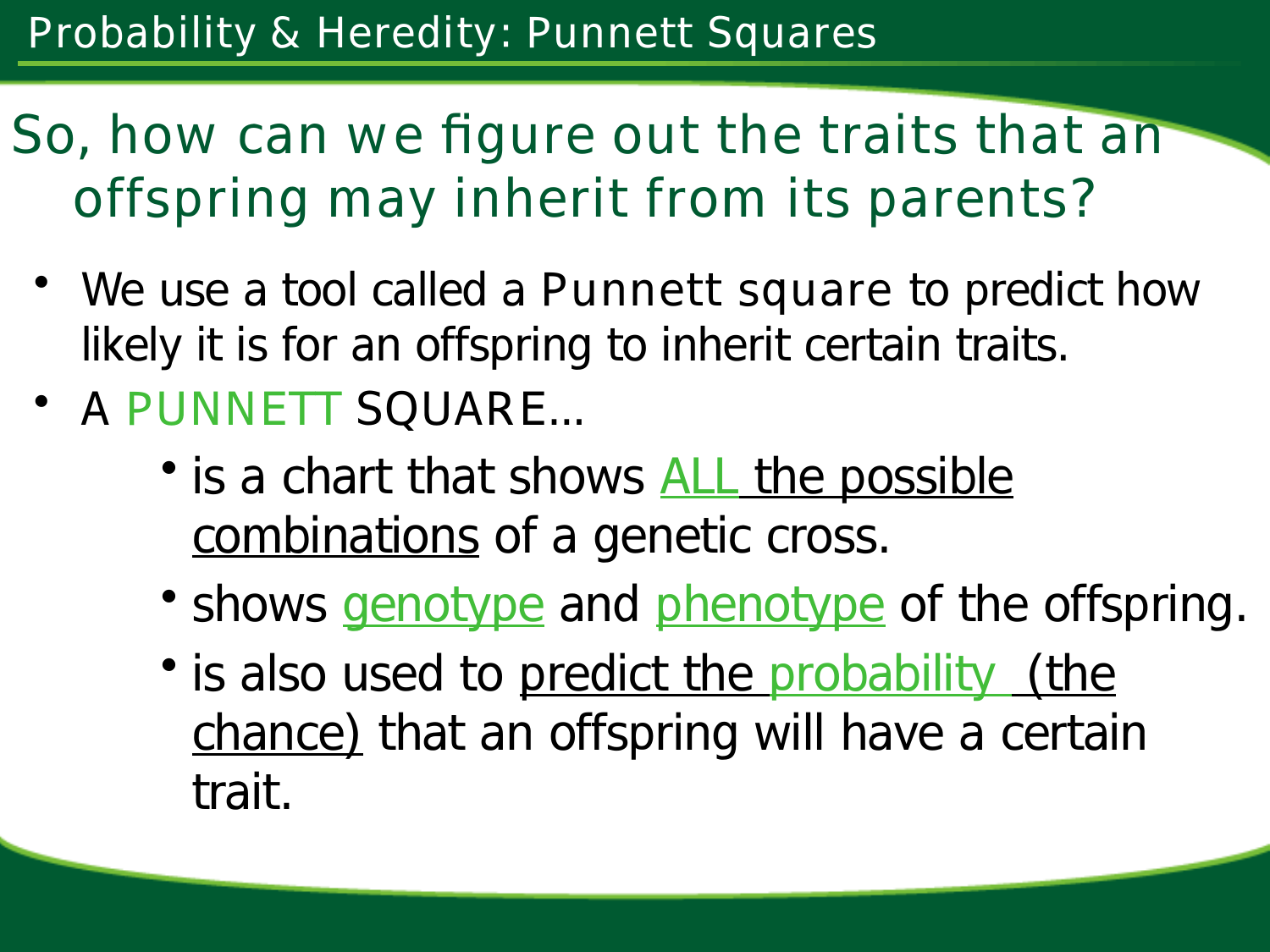

So, how can we figure out the traits that an
    offspring may inherit from its parents?
We use a tool called a Punnett square to predict how likely it is for an offspring to inherit certain traits.
A PUNNETT SQUARE…
is a chart that shows ALL the possible combinations of a genetic cross.
shows genotype and phenotype of the offspring.
is also used to predict the probability  (the chance) that an offspring will have a certain trait.